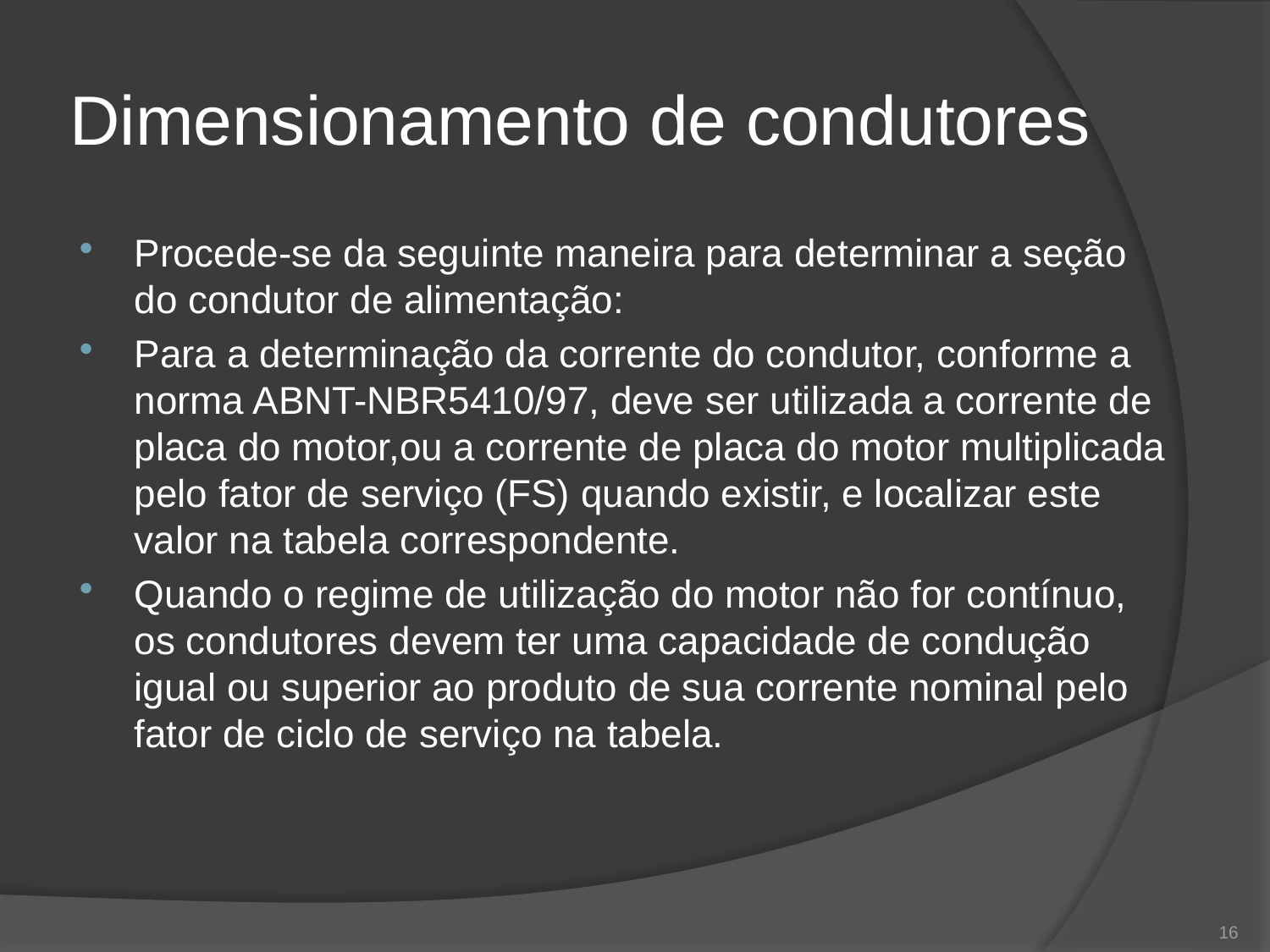

# Dimensionamento de condutores
Procede-se da seguinte maneira para determinar a seção do condutor de alimentação:
Para a determinação da corrente do condutor, conforme a norma ABNT-NBR5410/97, deve ser utilizada a corrente de placa do motor,ou a corrente de placa do motor multiplicada pelo fator de serviço (FS) quando existir, e localizar este valor na tabela correspondente.
Quando o regime de utilização do motor não for contínuo, os condutores devem ter uma capacidade de condução igual ou superior ao produto de sua corrente nominal pelo fator de ciclo de serviço na tabela.

16